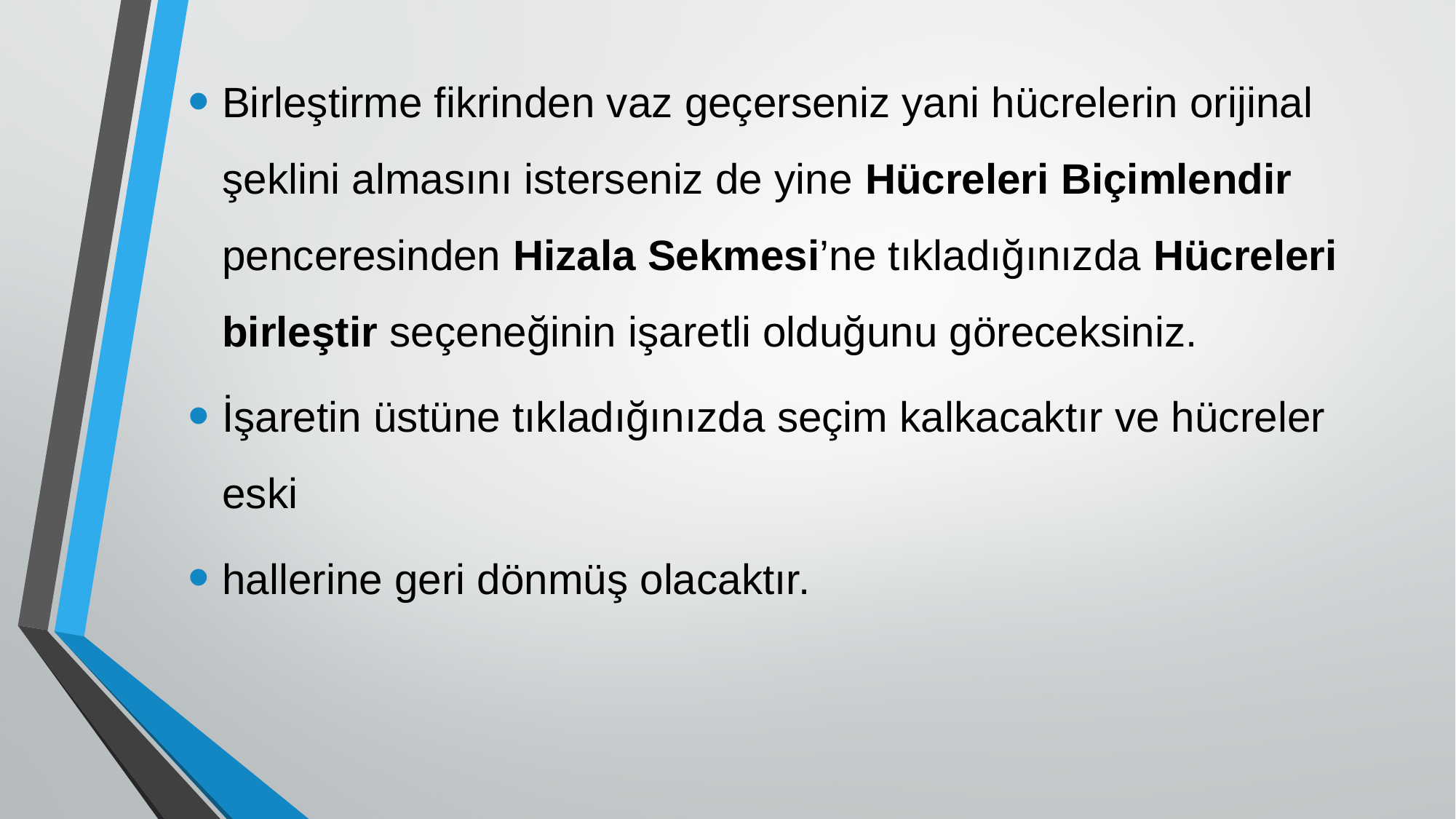

Birleştirme fikrinden vaz geçerseniz yani hücrelerin orijinal şeklini almasını isterseniz de yine Hücreleri Biçimlendir penceresinden Hizala Sekmesi’ne tıkladığınızda Hücreleri birleştir seçeneğinin işaretli olduğunu göreceksiniz.
İşaretin üstüne tıkladığınızda seçim kalkacaktır ve hücreler eski
hallerine geri dönmüş olacaktır.